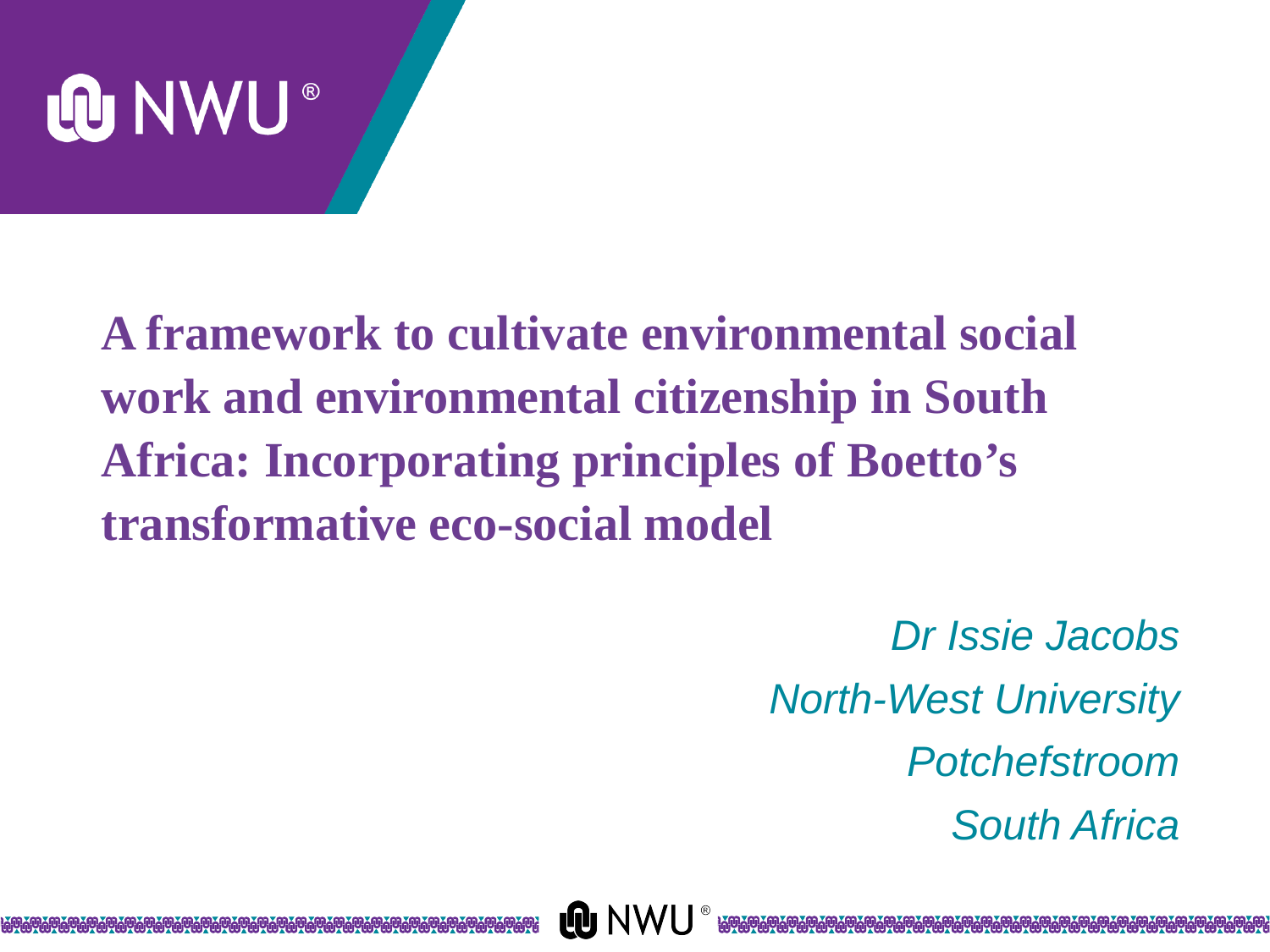

# A framework to cultivate environmental social work and environmental citizenship in South Africa: Incorporating principles of Boetto’s transformative eco-social model
Dr Issie Jacobs
North-West University
Potchefstroom
South Africa